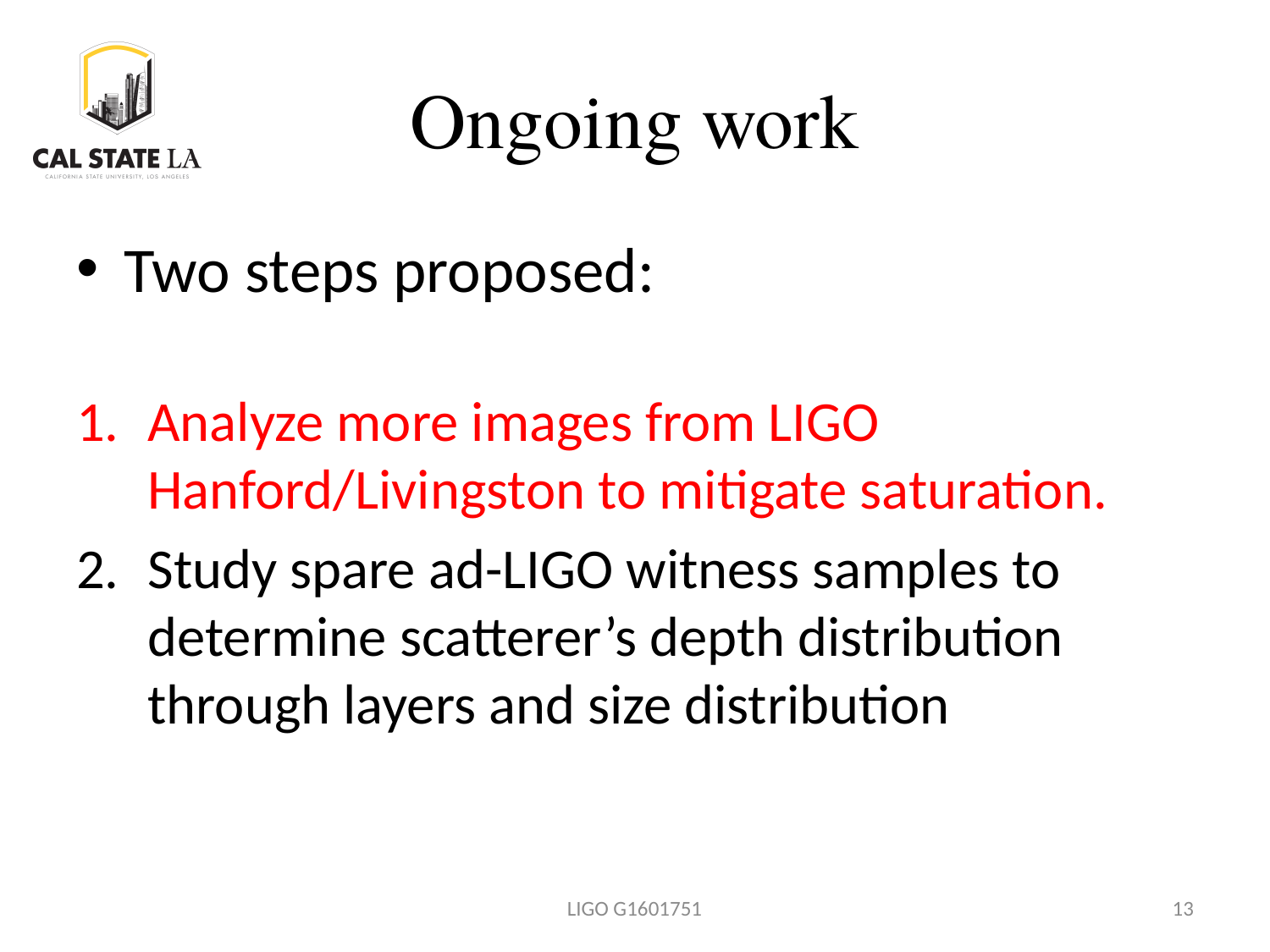

# Ongoing work
Two steps proposed:

Analyze more images from LIGO Hanford/Livingston to mitigate saturation.
Study spare ad-LIGO witness samples to determine scatterer’s depth distribution through layers and size distribution

LIGO G1601751
13